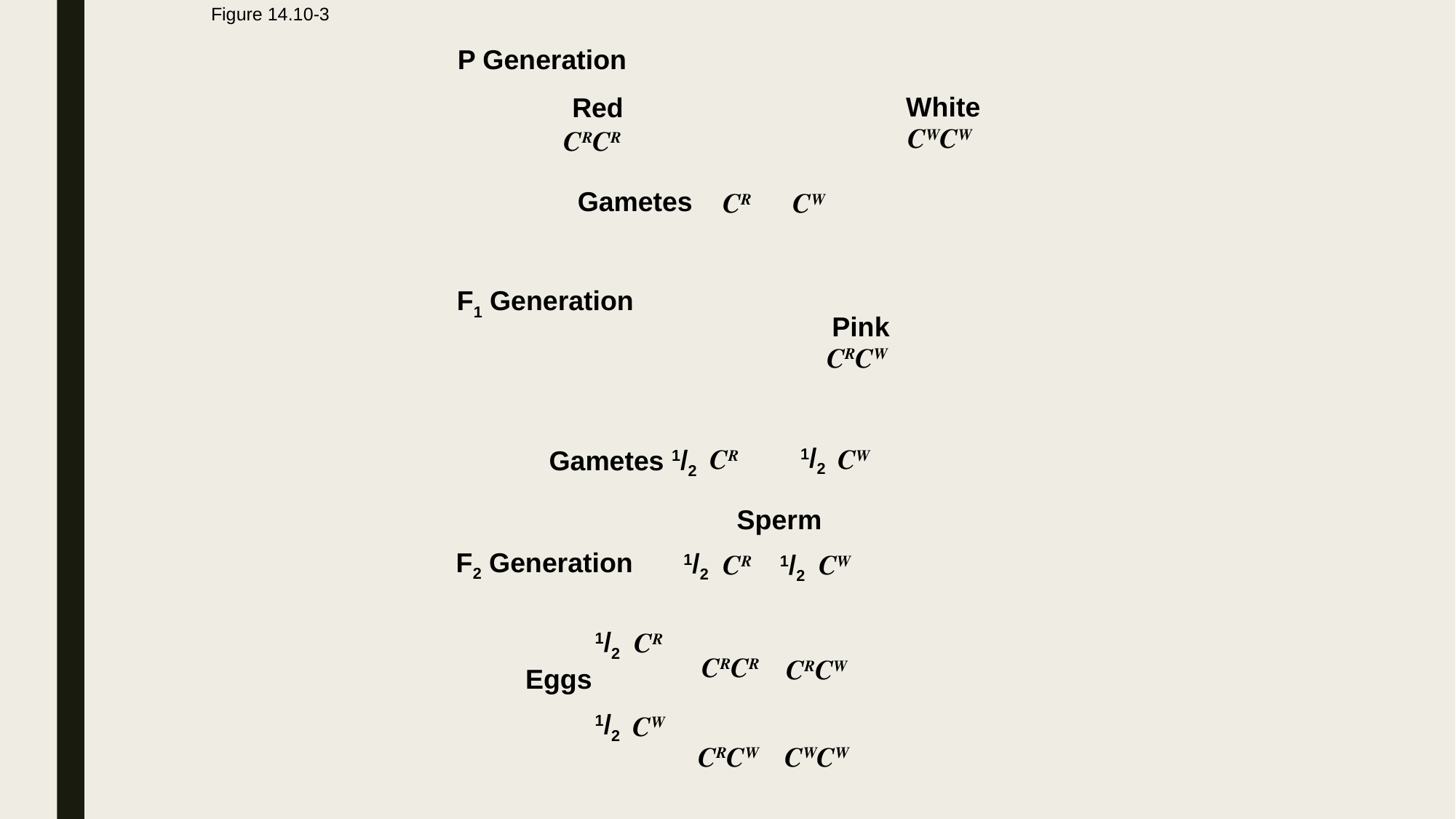

# Figure 14.10-3
P Generation
White
Red
CWCW
CRCR
Gametes
CW
CR
F1 Generation
Pink
CRCW
1/2
1/2
CR
CW
Gametes
Sperm
F2 Generation
1/2
1/2
CW
CR
1/2
CR
CRCR
CRCW
Eggs
1/2
CW
CRCW
CWCW